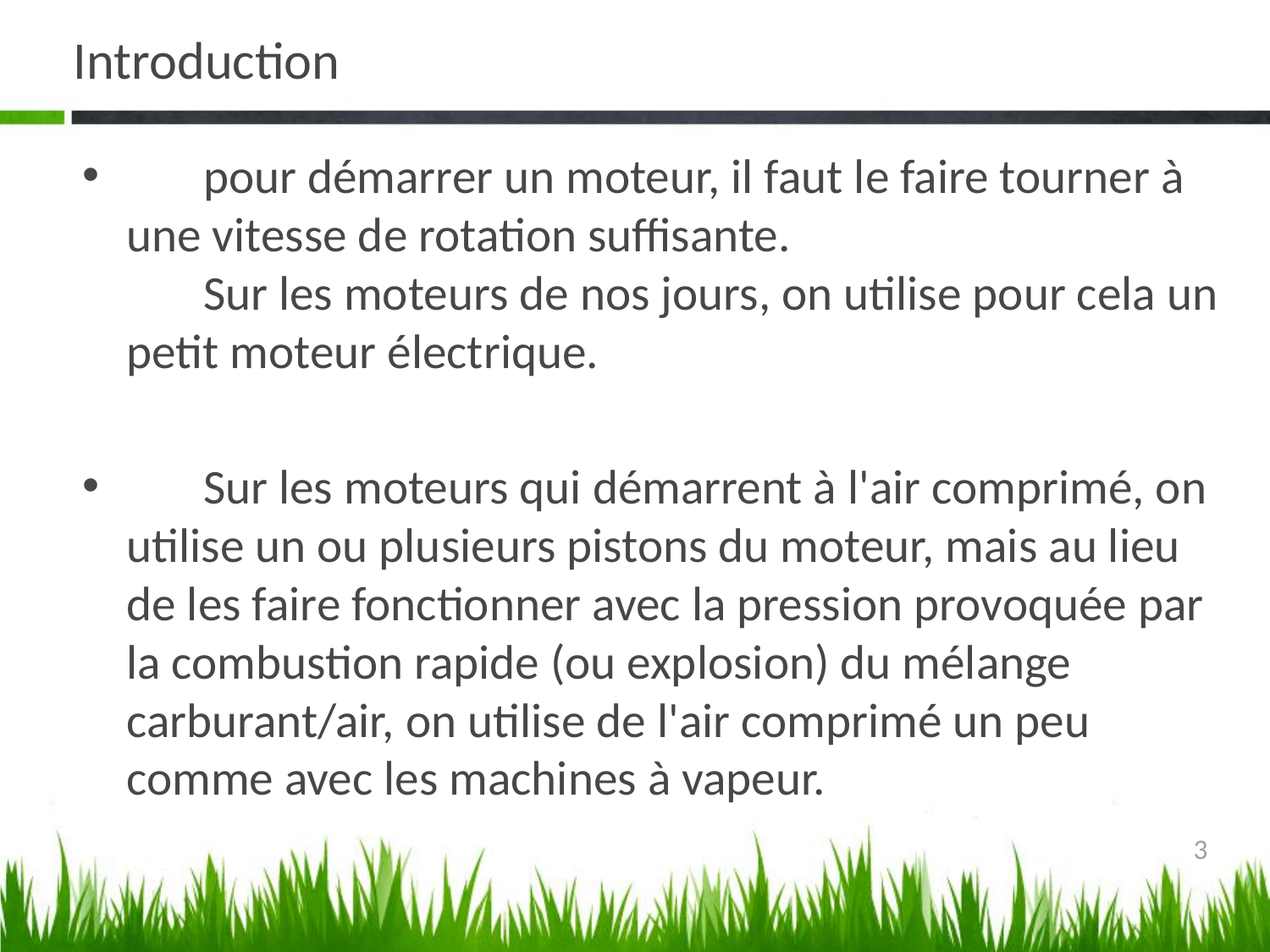

# Introduction
       pour démarrer un moteur, il faut le faire tourner à une vitesse de rotation suffisante.
       Sur les moteurs de nos jours, on utilise pour cela un petit moteur électrique.

       Sur les moteurs qui démarrent à l'air comprimé, on utilise un ou plusieurs pistons du moteur, mais au lieu de les faire fonctionner avec la pression provoquée par la combustion rapide (ou explosion) du mélange carburant/air, on utilise de l'air comprimé un peu comme avec les machines à vapeur.

3